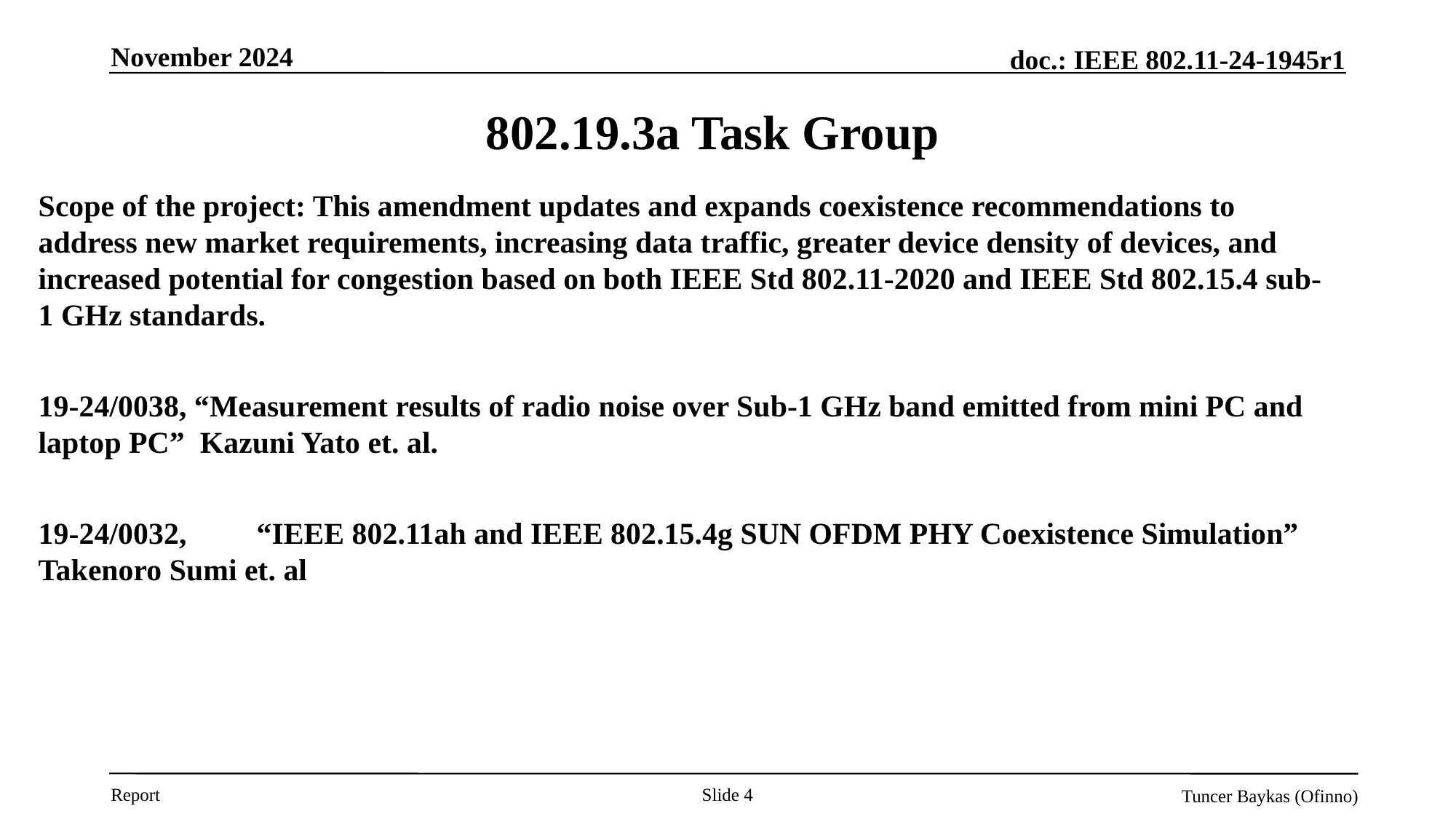

November 2024
# 802.19.3a Task Group
Scope of the project: This amendment updates and expands coexistence recommendations to address new market requirements, increasing data traffic, greater device density of devices, and increased potential for congestion based on both IEEE Std 802.11-2020 and IEEE Std 802.15.4 sub-1 GHz standards.

19-24/0038, “Measurement results of radio noise over Sub-1 GHz band emitted from mini PC and laptop PC”  Kazuni Yato et. al.

19-24/0032,	“IEEE 802.11ah and IEEE 802.15.4g SUN OFDM PHY Coexistence Simulation” Takenoro Sumi et. al

Slide 4
Tuncer Baykas (Ofinno)